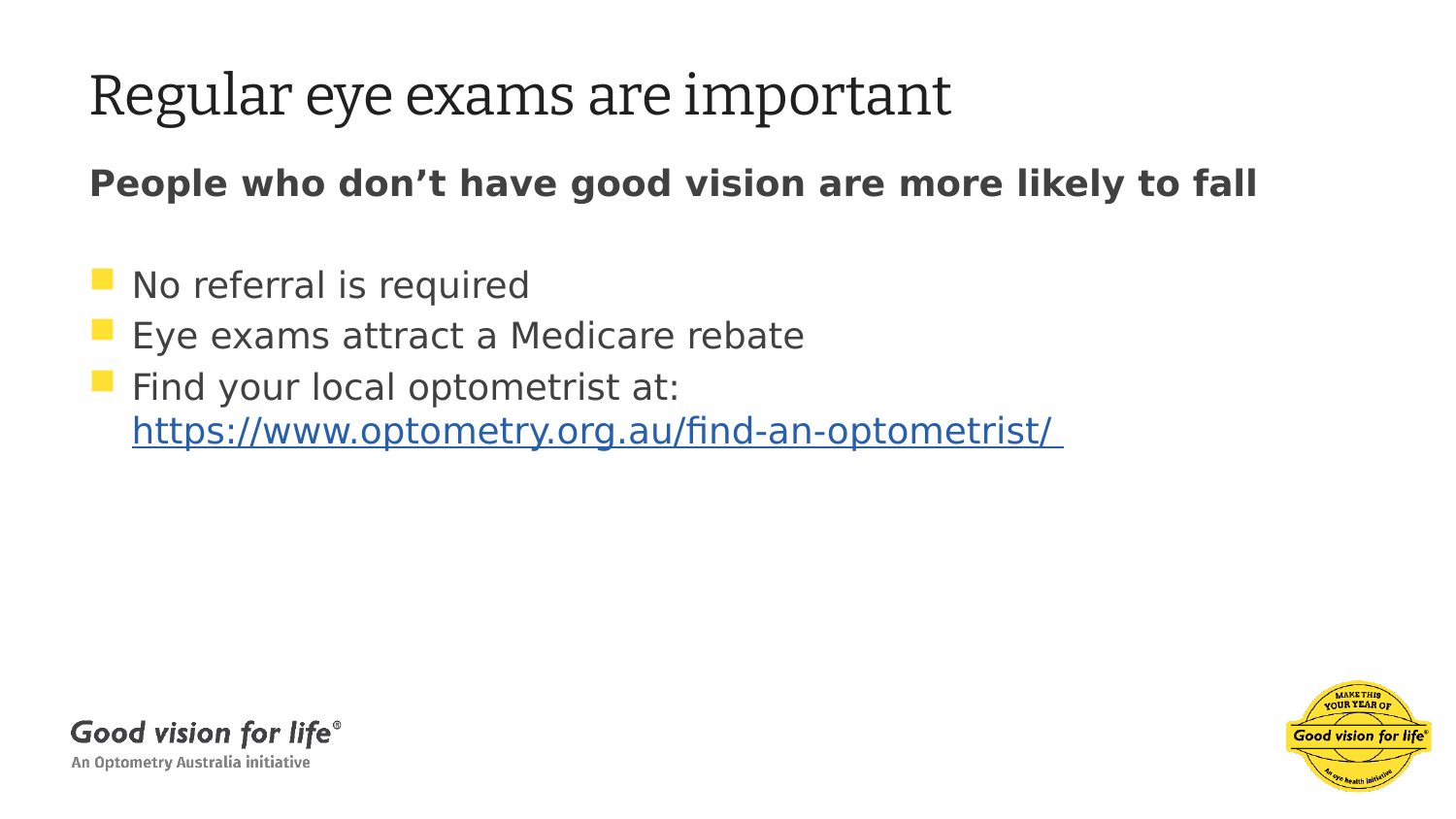

# Regular eye exams are important
People who don’t have good vision are more likely to fall

No referral is required
Eye exams attract a Medicare rebate
Find your local optometrist at:
https://www.optometry.org.au/find-an-optometrist/